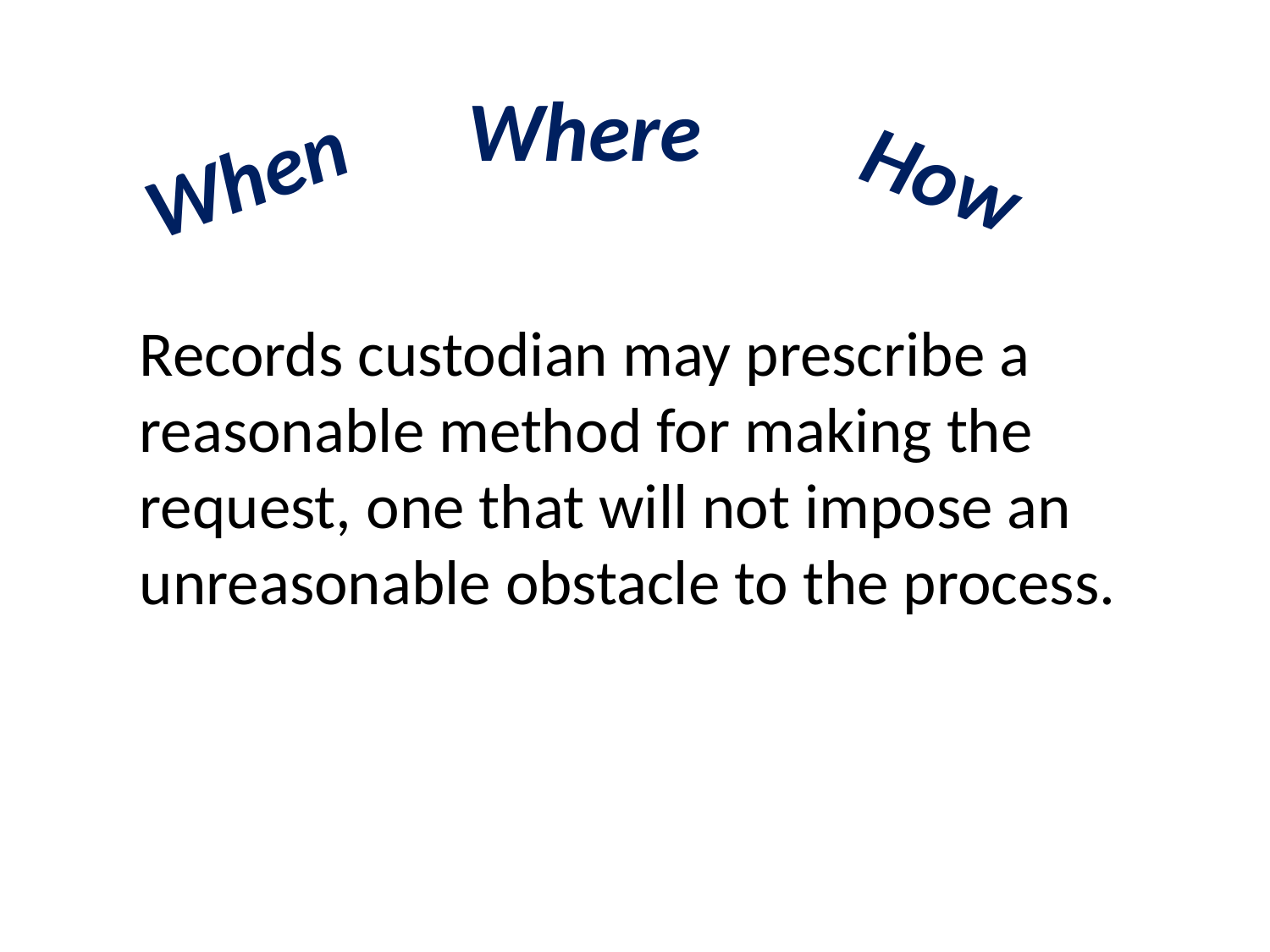

Where
When
How
Records custodian may prescribe a reasonable method for making the request, one that will not impose an unreasonable obstacle to the process.